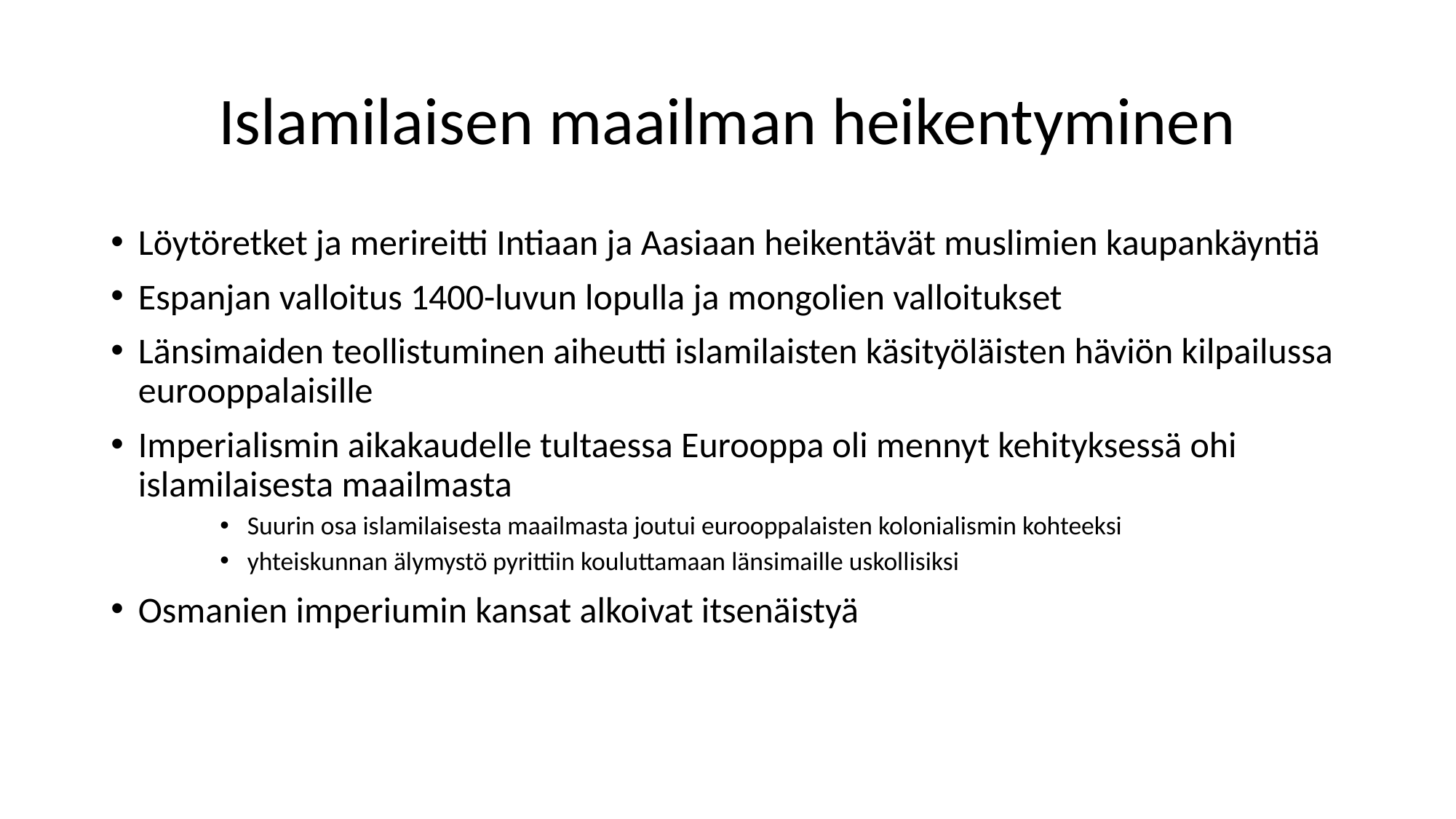

# Islamilaisen maailman heikentyminen
Löytöretket ja merireitti Intiaan ja Aasiaan heikentävät muslimien kaupankäyntiä
Espanjan valloitus 1400-luvun lopulla ja mongolien valloitukset
Länsimaiden teollistuminen aiheutti islamilaisten käsityöläisten häviön kilpailussa eurooppalaisille
Imperialismin aikakaudelle tultaessa Eurooppa oli mennyt kehityksessä ohi islamilaisesta maailmasta
Suurin osa islamilaisesta maailmasta joutui eurooppalaisten kolonialismin kohteeksi
yhteiskunnan älymystö pyrittiin kouluttamaan länsimaille uskollisiksi
Osmanien imperiumin kansat alkoivat itsenäistyä